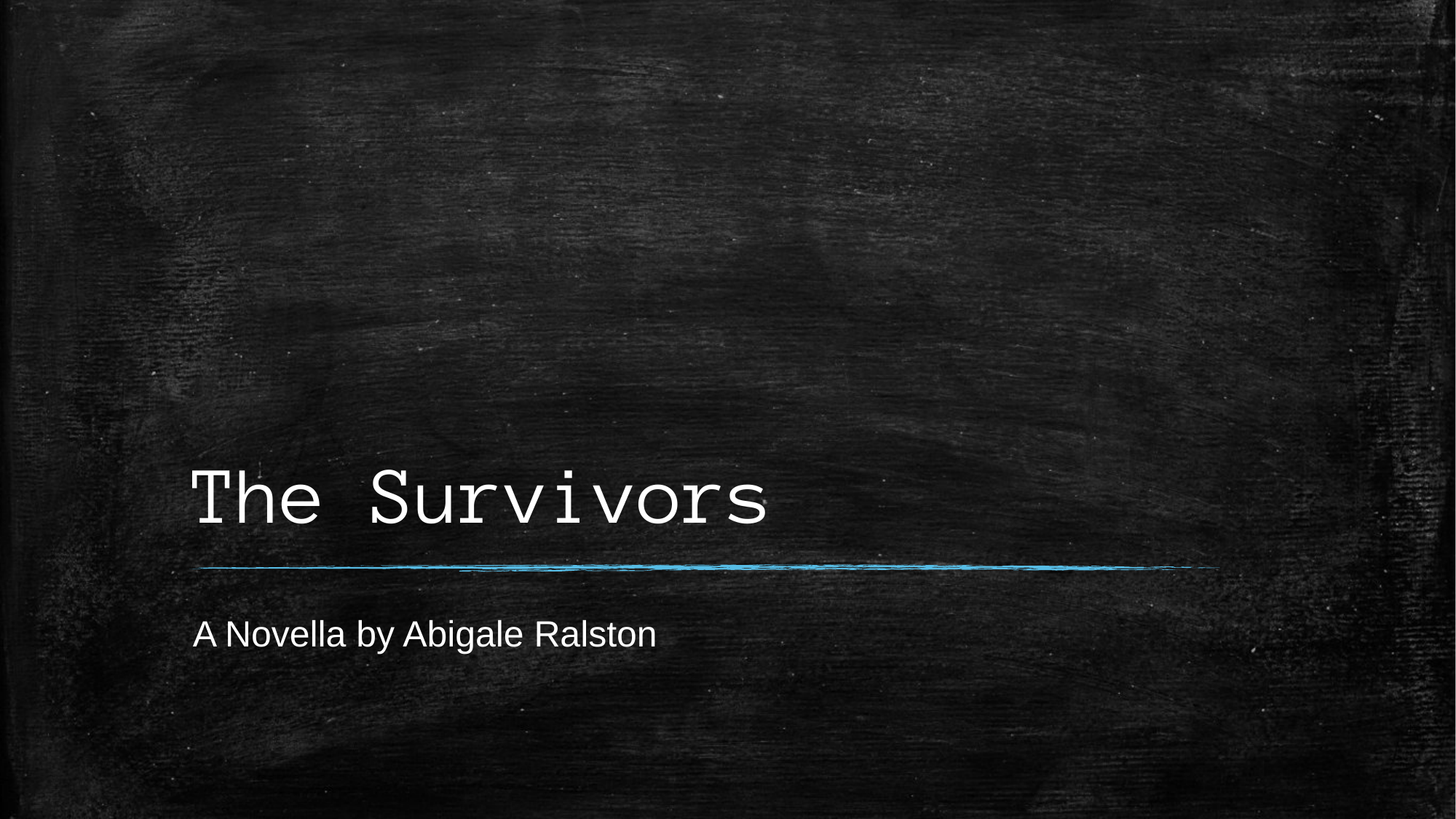

# The Survivors
A Novella by Abigale Ralston